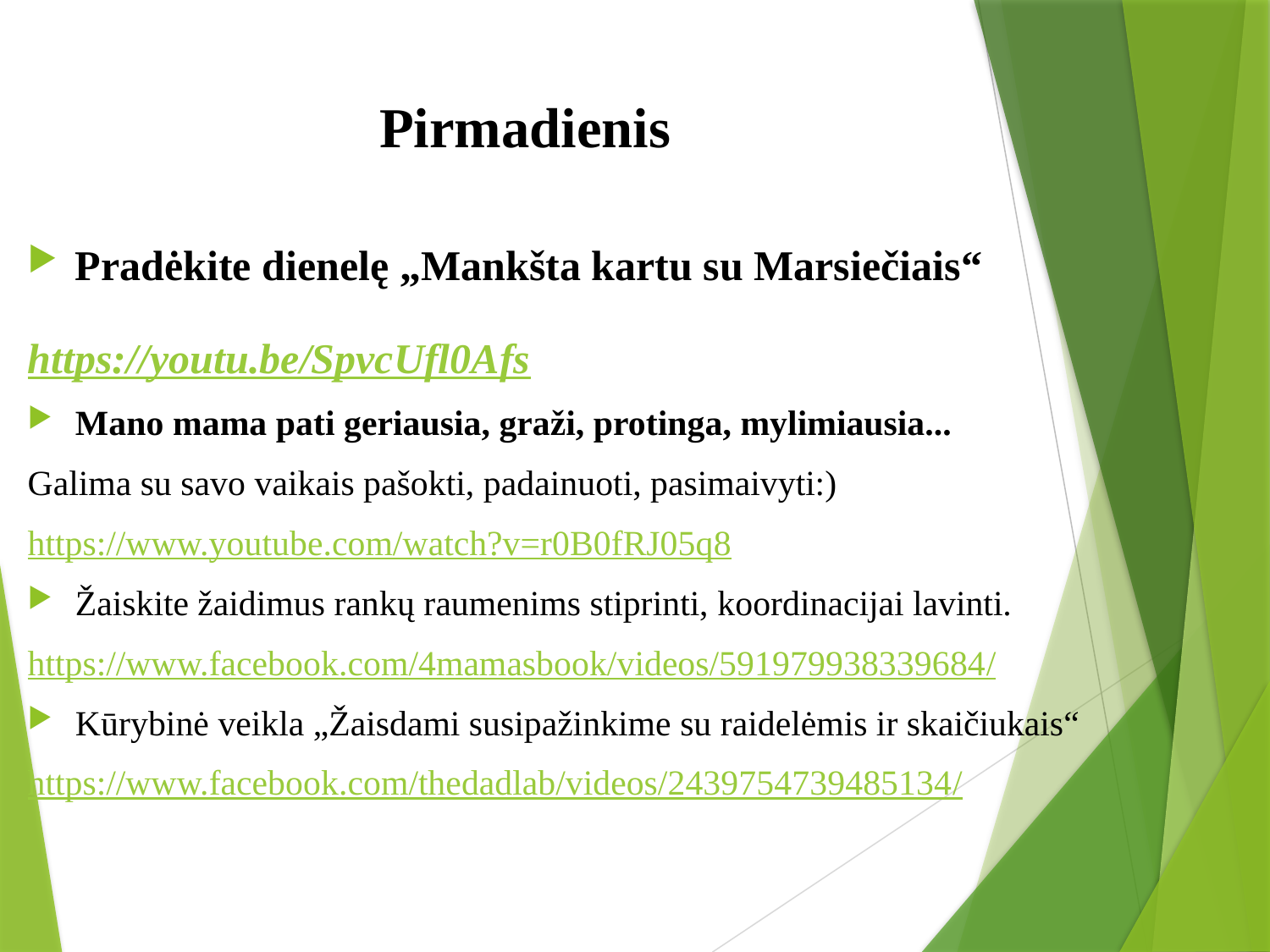

# Pirmadienis
Pradėkite dienelę „Mankšta kartu su Marsiečiais“
https://youtu.be/SpvcUfl0Afs
Mano mama pati geriausia, graži, protinga, mylimiausia...
Galima su savo vaikais pašokti, padainuoti, pasimaivyti:)
https://www.youtube.com/watch?v=r0B0fRJ05q8
Žaiskite žaidimus rankų raumenims stiprinti, koordinacijai lavinti.
https://www.facebook.com/4mamasbook/videos/591979938339684/
Kūrybinė veikla „Žaisdami susipažinkime su raidelėmis ir skaičiukais“
https://www.facebook.com/thedadlab/videos/2439754739485134/